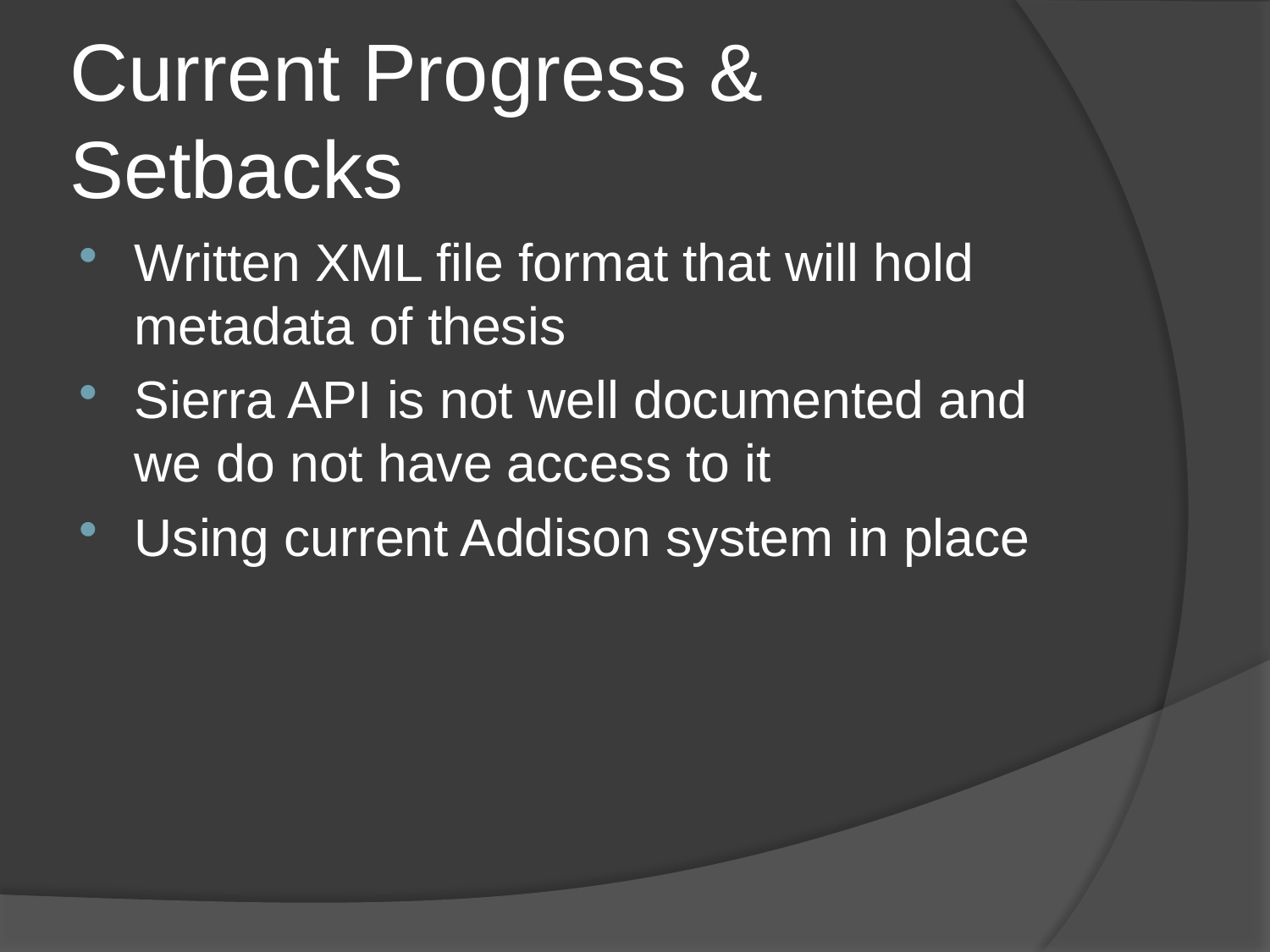

# Current Progress & Setbacks
Written XML file format that will hold metadata of thesis
Sierra API is not well documented and we do not have access to it
Using current Addison system in place